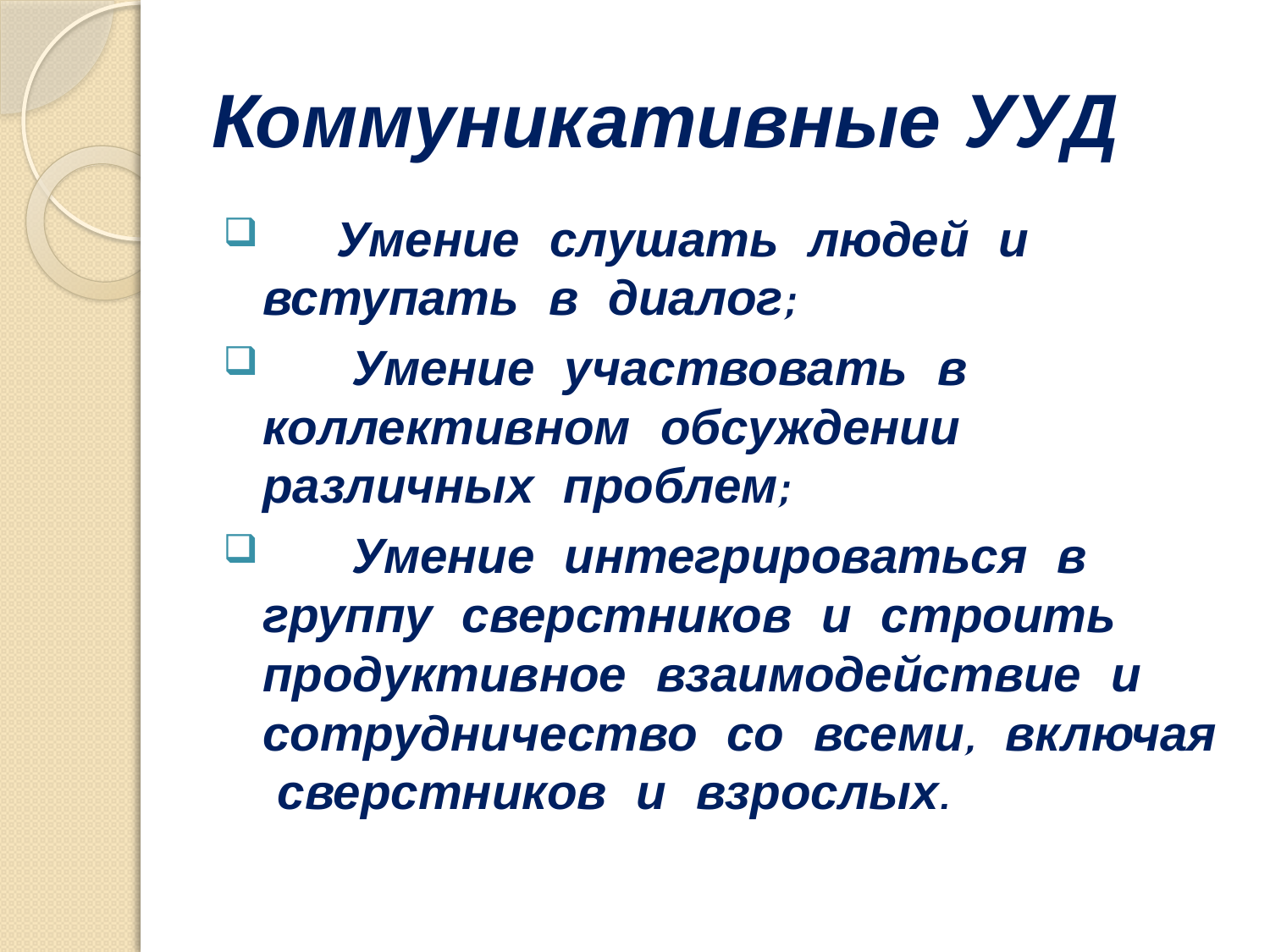

# Коммуникативные УУД
     Умение  слушать  людей  и  вступать  в  диалог;
      Умение  участвовать  в  коллективном  обсуждении  различных  проблем;
      Умение  интегрироваться  в  группу  сверстников  и  строить  продуктивное  взаимодействие  и  сотрудничество  со  всеми,  включая  сверстников  и  взрослых.